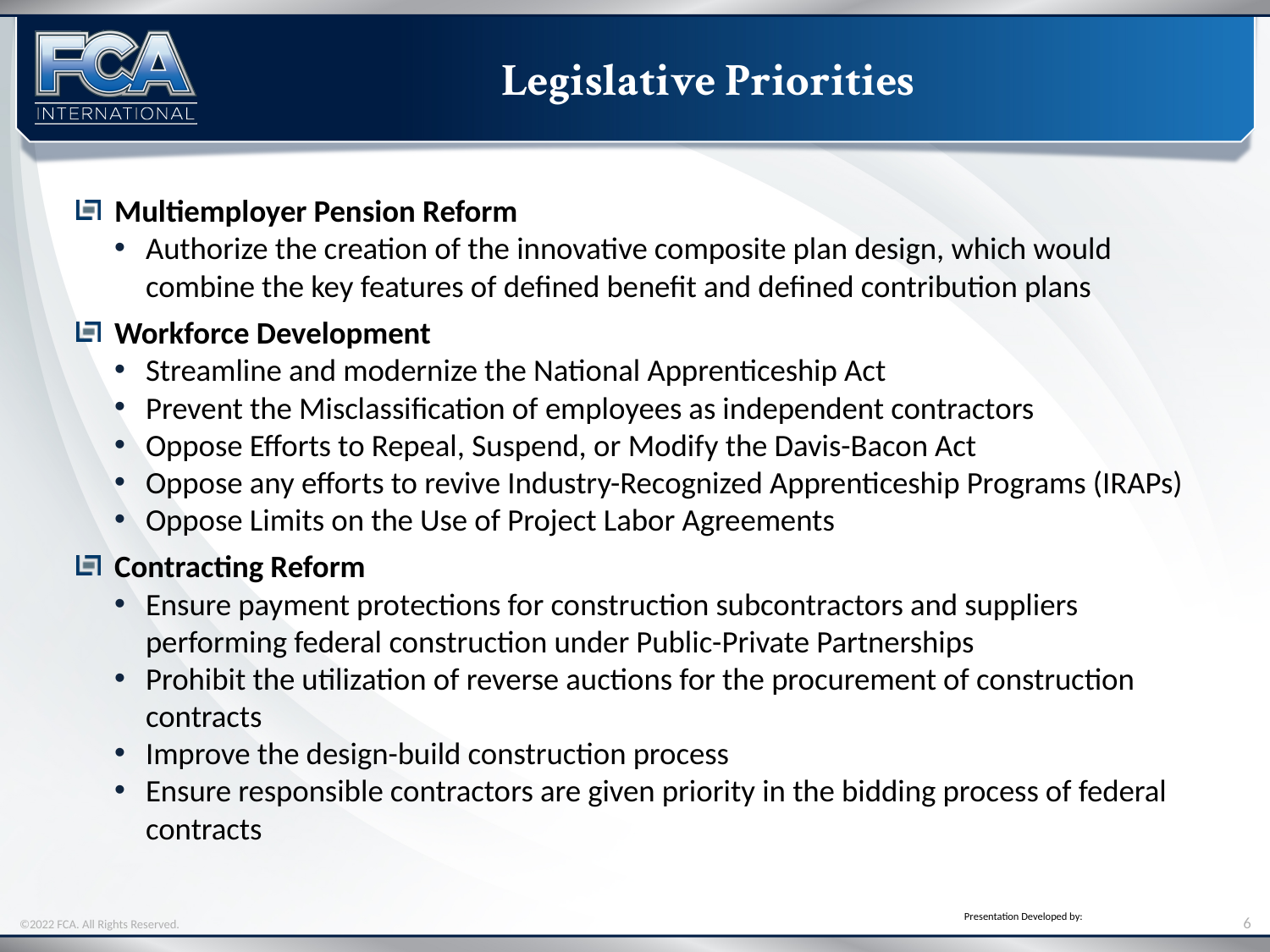

# Legislative Priorities
Multiemployer Pension Reform
Authorize the creation of the innovative composite plan design, which would combine the key features of defined benefit and defined contribution plans
Workforce Development
Streamline and modernize the National Apprenticeship Act
Prevent the Misclassification of employees as independent contractors
Oppose Efforts to Repeal, Suspend, or Modify the Davis-Bacon Act
Oppose any efforts to revive Industry-Recognized Apprenticeship Programs (IRAPs)
Oppose Limits on the Use of Project Labor Agreements
Contracting Reform
Ensure payment protections for construction subcontractors and suppliers performing federal construction under Public-Private Partnerships
Prohibit the utilization of reverse auctions for the procurement of construction contracts
Improve the design-build construction process
Ensure responsible contractors are given priority in the bidding process of federal contracts
6